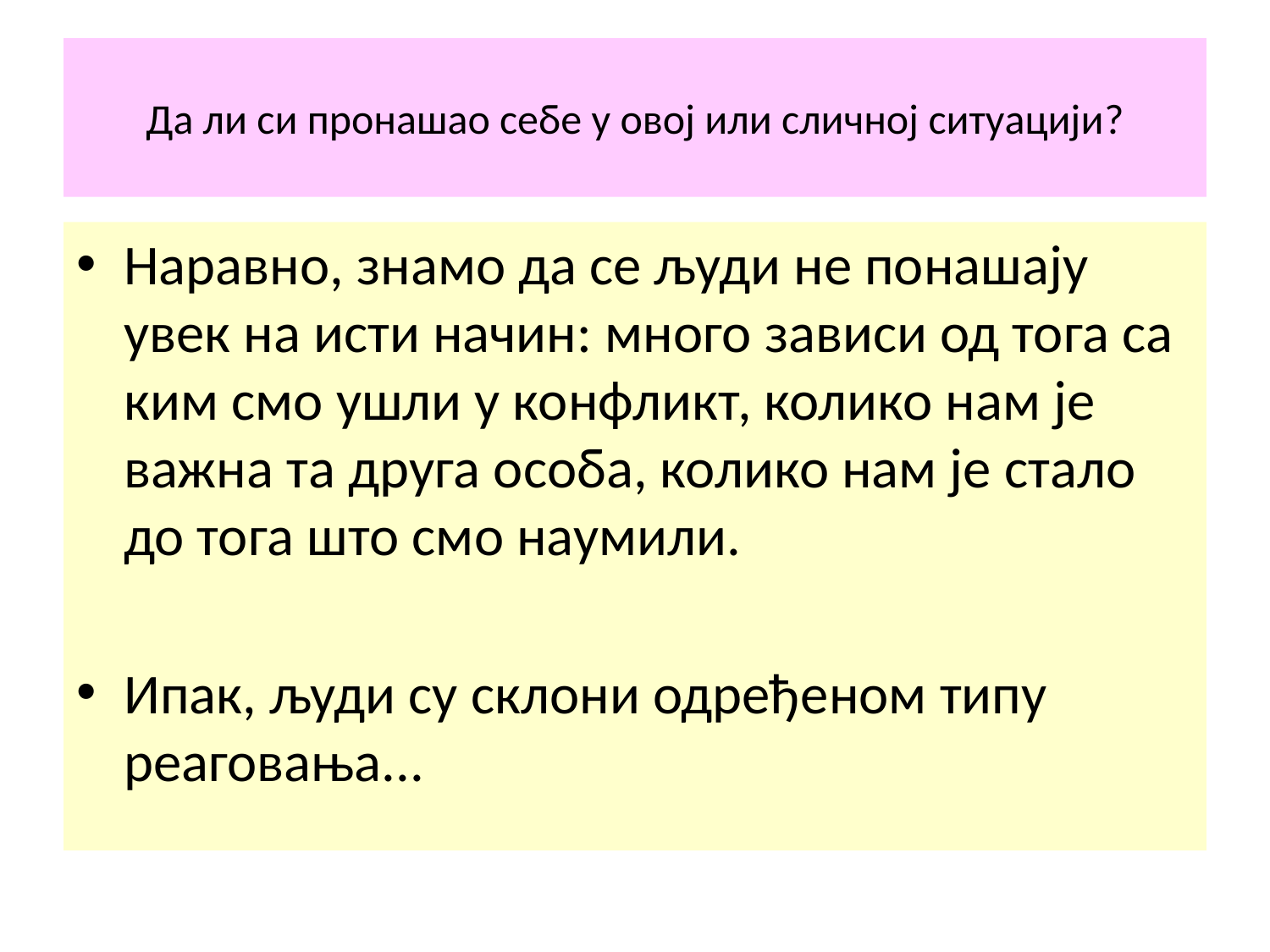

# Да ли си пронашао себе у овој или сличној ситуацији?
Наравно, знамо да се људи не понашају увек на исти начин: много зависи од тога са ким смо ушли у конфликт, колико нам је важна та друга особа, колико нам је стало до тога што смо наумили.

Ипак, људи су склони одређеном типу реаговања...